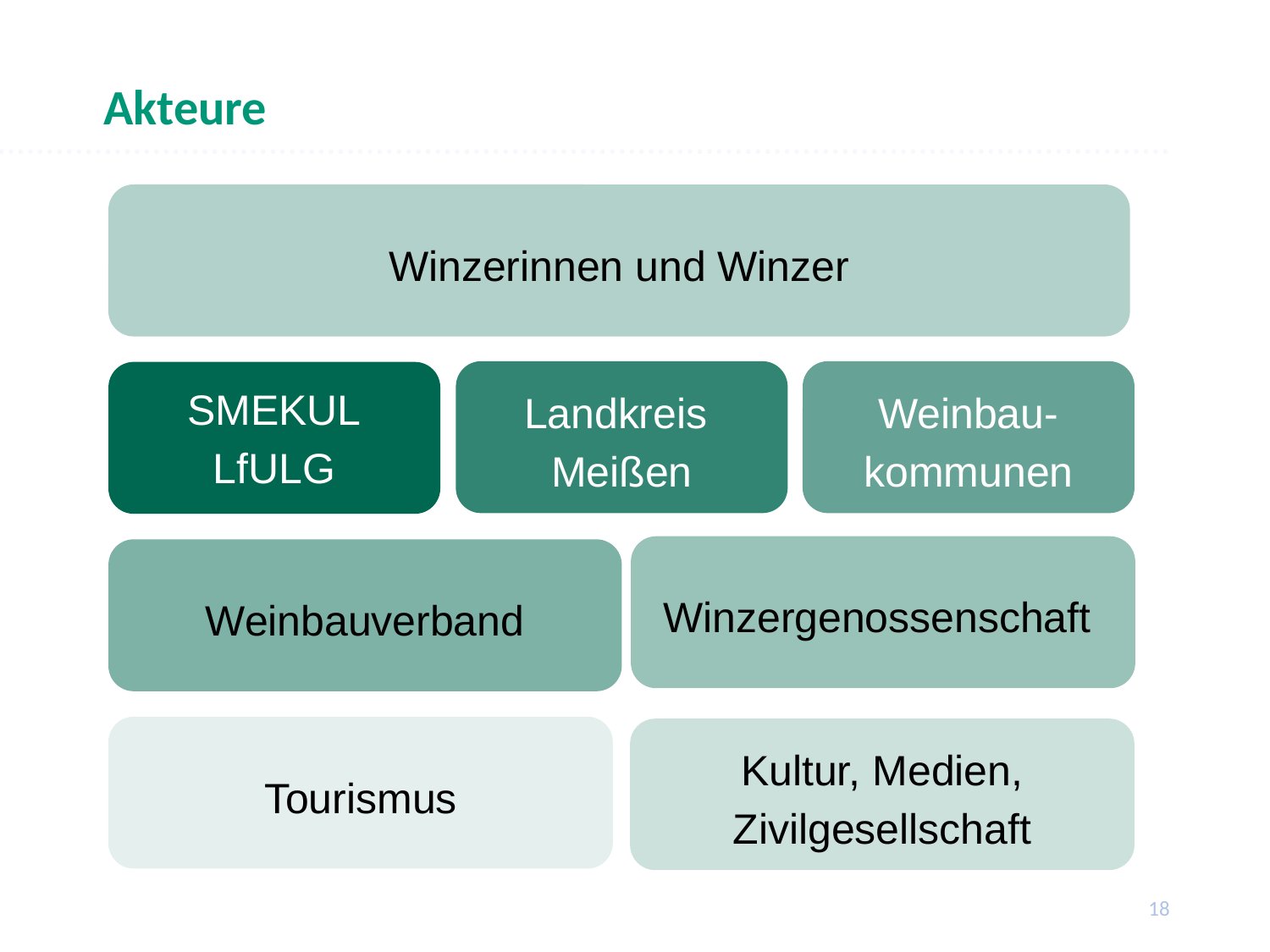

Akteure
Winzerinnen und Winzer
Landkreis
Meißen
Weinbau-
kommunen
SMEKUL
LfULG
Winzergenossenschaft
Weinbauverband
Tourismus
Kultur, Medien,
Zivilgesellschaft
18